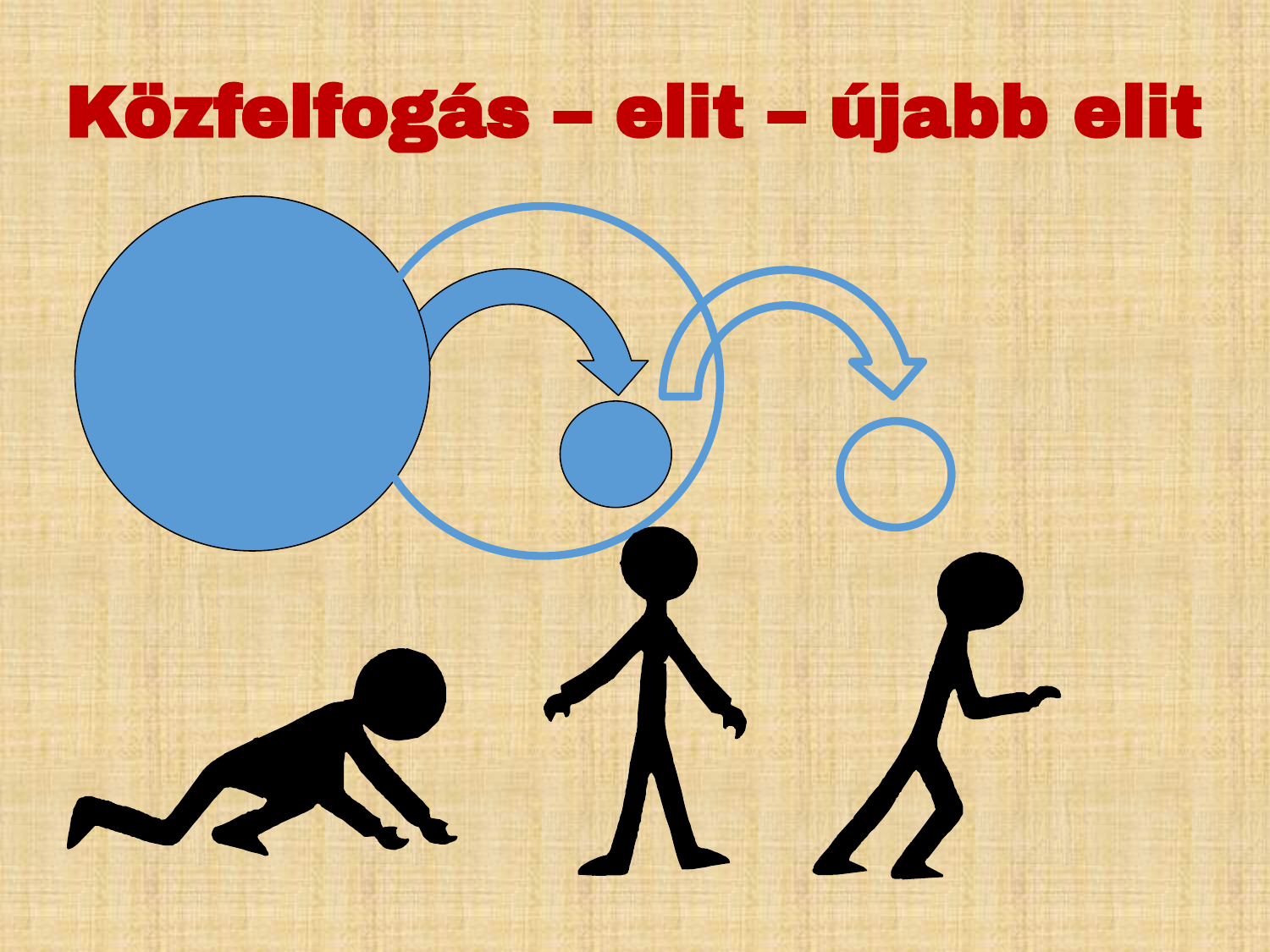

Közfelfogás – elit – újabb elit

A